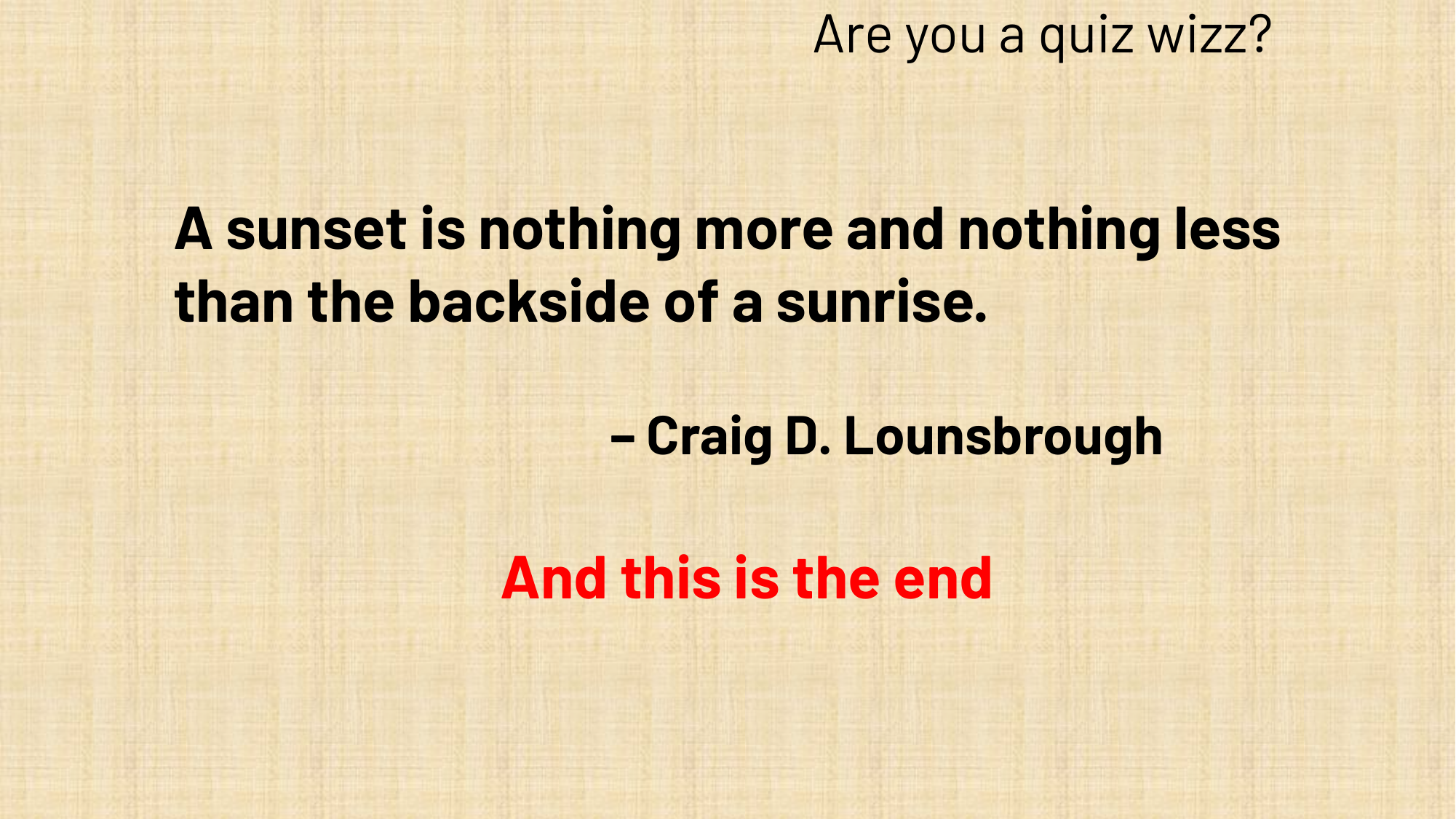

Are you a quiz wizz?
A sunset is nothing more and nothing less than the backside of a sunrise.

			          – Craig D. Lounsbrough

And this is the end